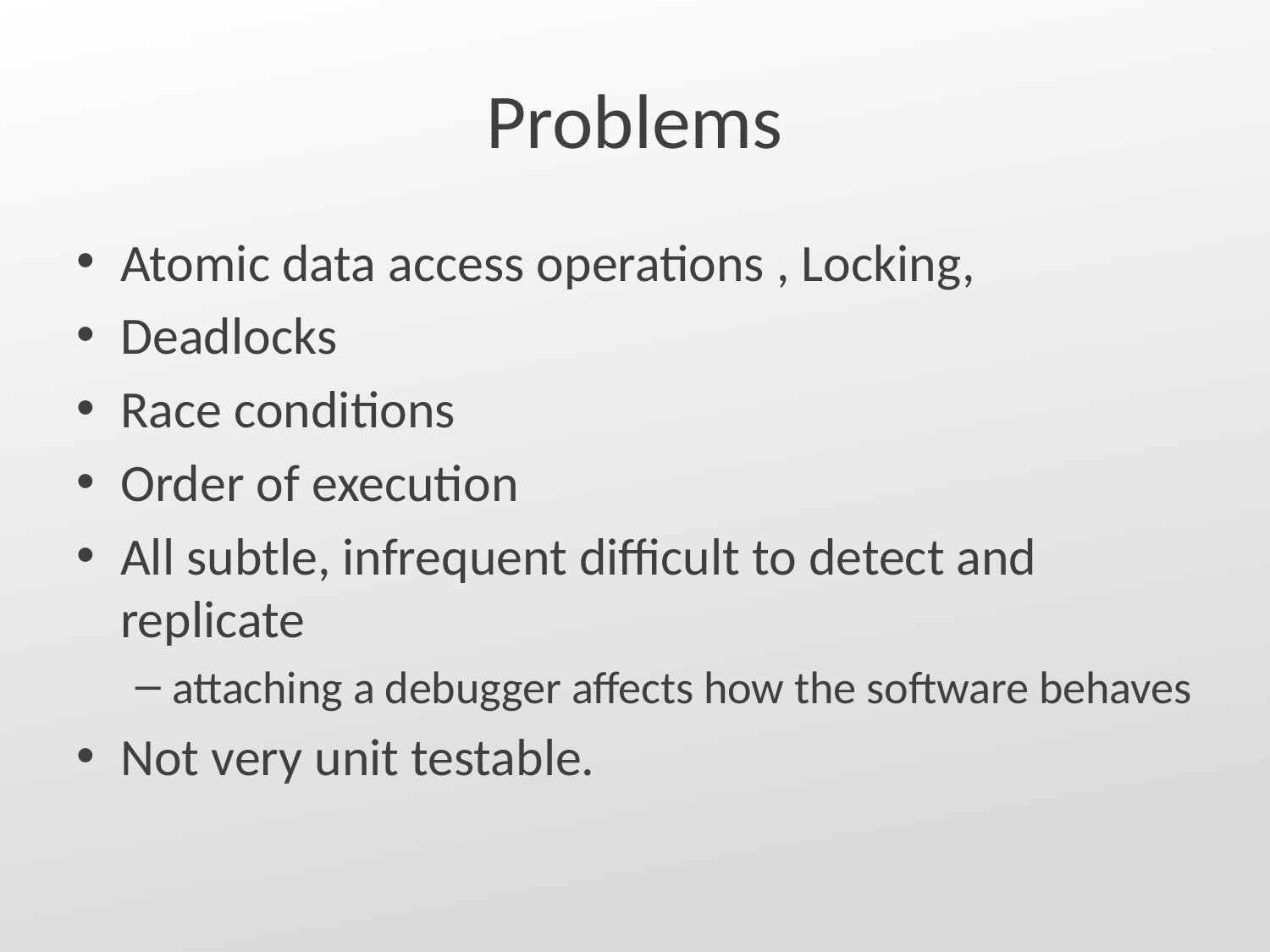

# Problems
Atomic data access operations , Locking,
Deadlocks
Race conditions
Order of execution
All subtle, infrequent difficult to detect and replicate
attaching a debugger affects how the software behaves
Not very unit testable.